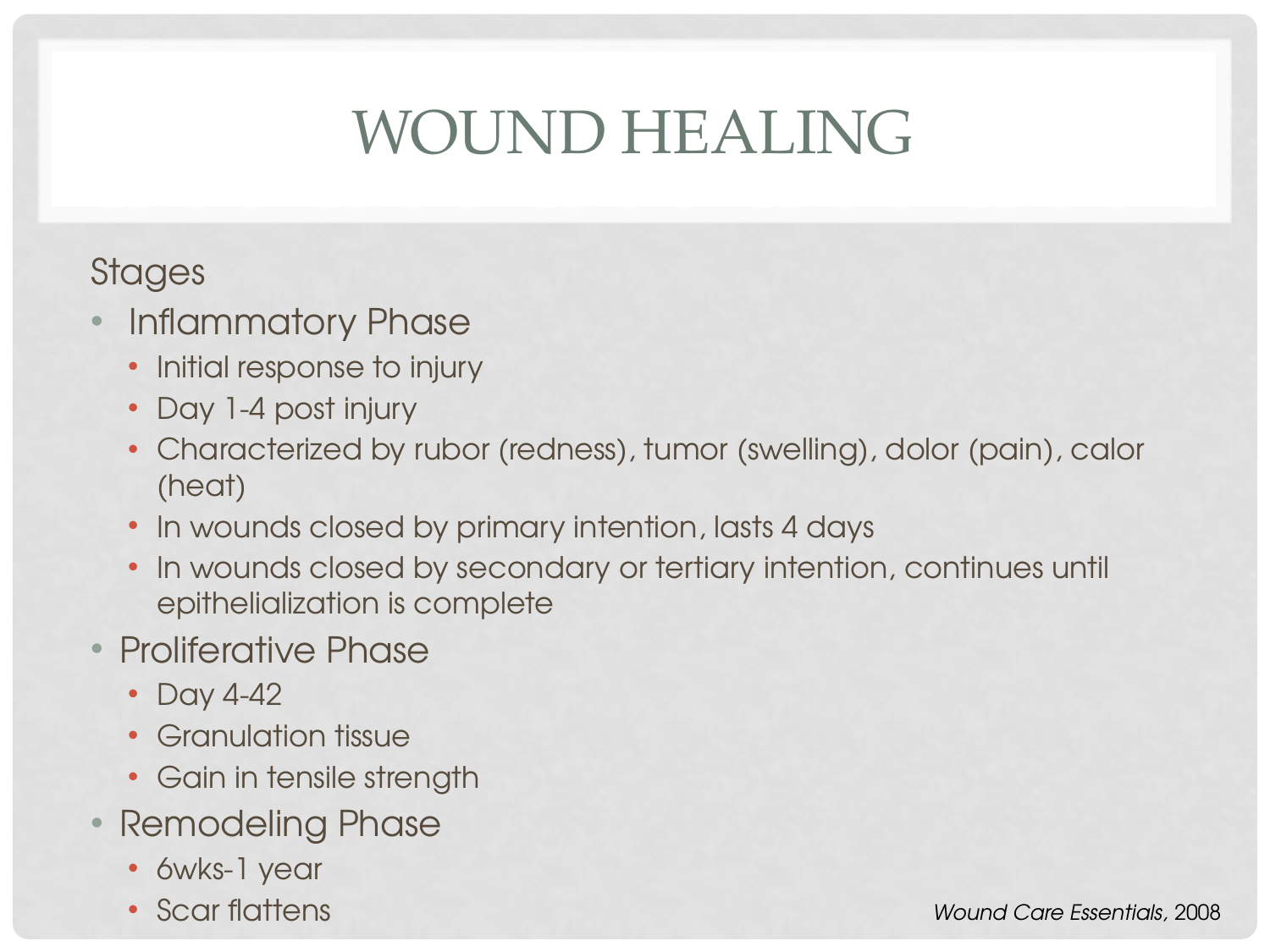

# Wound Healing
Stages
 Inflammatory Phase
Initial response to injury
Day 1-4 post injury
Characterized by rubor (redness), tumor (swelling), dolor (pain), calor (heat)
In wounds closed by primary intention, lasts 4 days
In wounds closed by secondary or tertiary intention, continues until epithelialization is complete
Proliferative Phase
Day 4-42
Granulation tissue
Gain in tensile strength
Remodeling Phase
6wks-1 year
Scar flattens
Wound Care Essentials, 2008